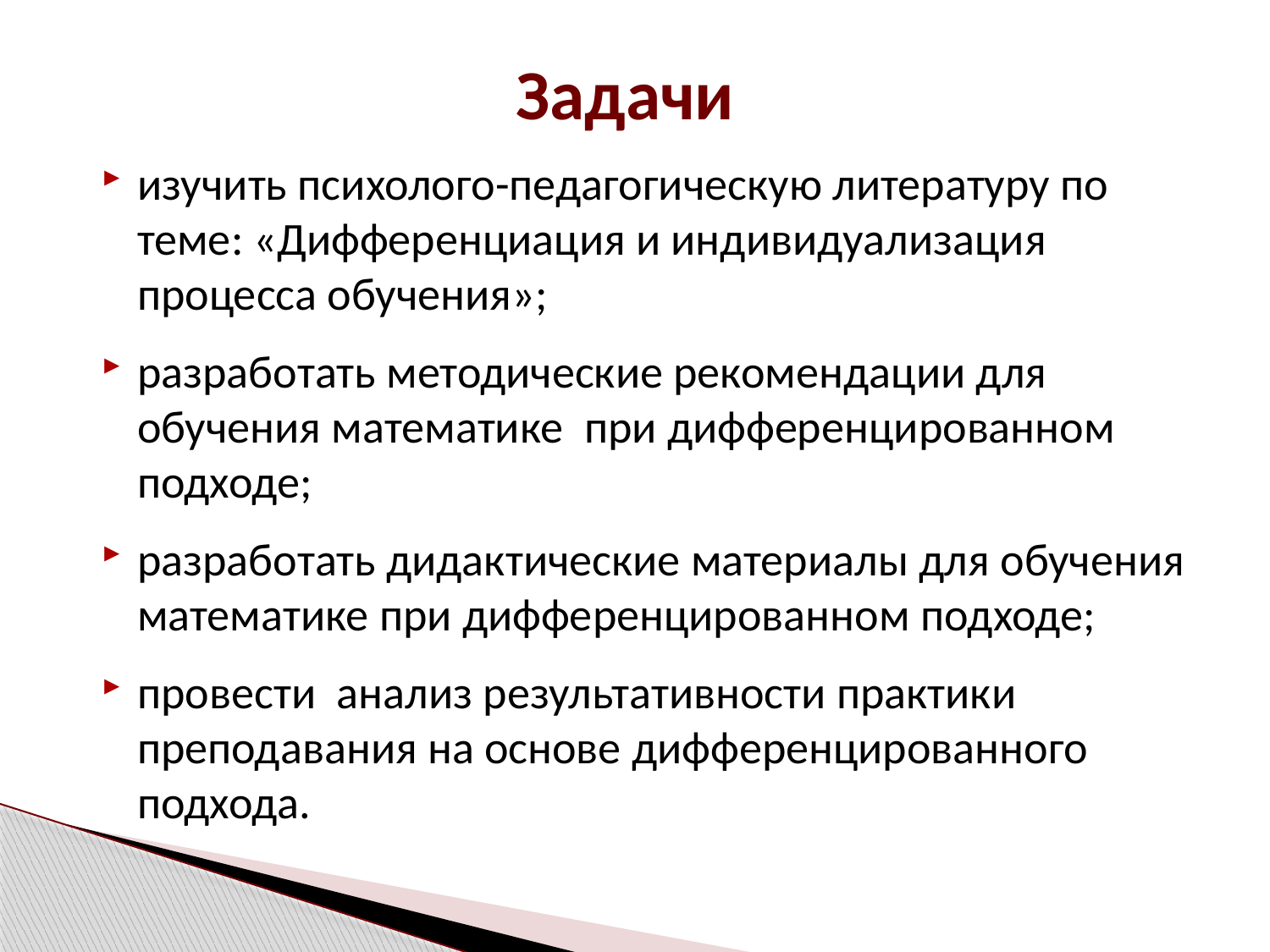

# Задачи
изучить психолого-педагогическую литературу по теме: «Дифференциация и индивидуализация процесса обучения»;
разработать методические рекомендации для обучения математике  при дифференцированном подходе;
разработать дидактические материалы для обучения математике при дифференцированном подходе;
провести  анализ результативности практики преподавания на основе дифференцированного подхода.